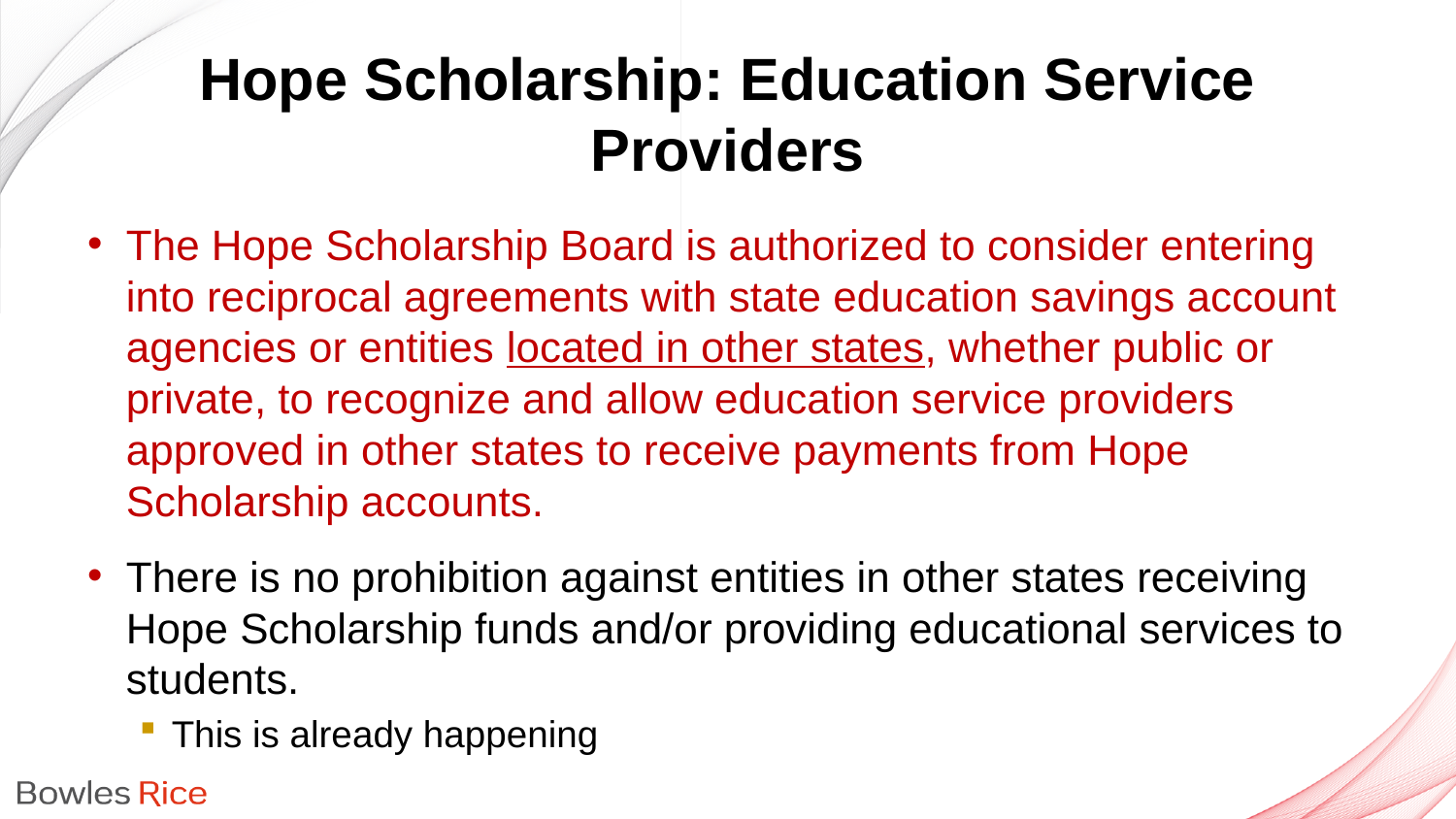

# Hope Scholarship: Education Service Providers
The Hope Scholarship Board is authorized to consider entering into reciprocal agreements with state education savings account agencies or entities located in other states, whether public or private, to recognize and allow education service providers approved in other states to receive payments from Hope Scholarship accounts.
There is no prohibition against entities in other states receiving Hope Scholarship funds and/or providing educational services to students.
This is already happening